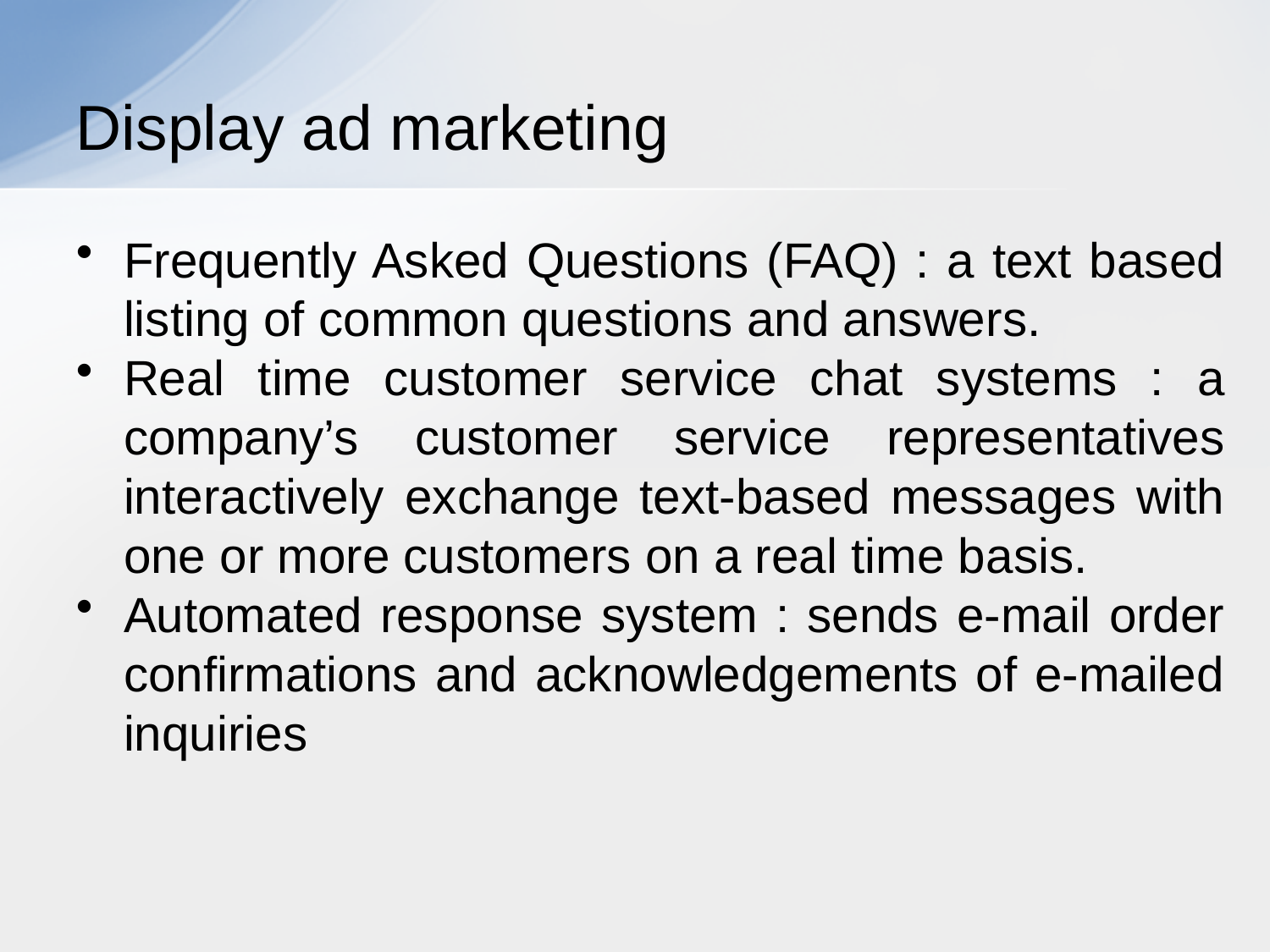

# Display ad marketing
Frequently Asked Questions (FAQ) : a text based listing of common questions and answers.
Real time customer service chat systems : a company’s customer service representatives interactively exchange text-based messages with one or more customers on a real time basis.
Automated response system : sends e-mail order confirmations and acknowledgements of e-mailed inquiries